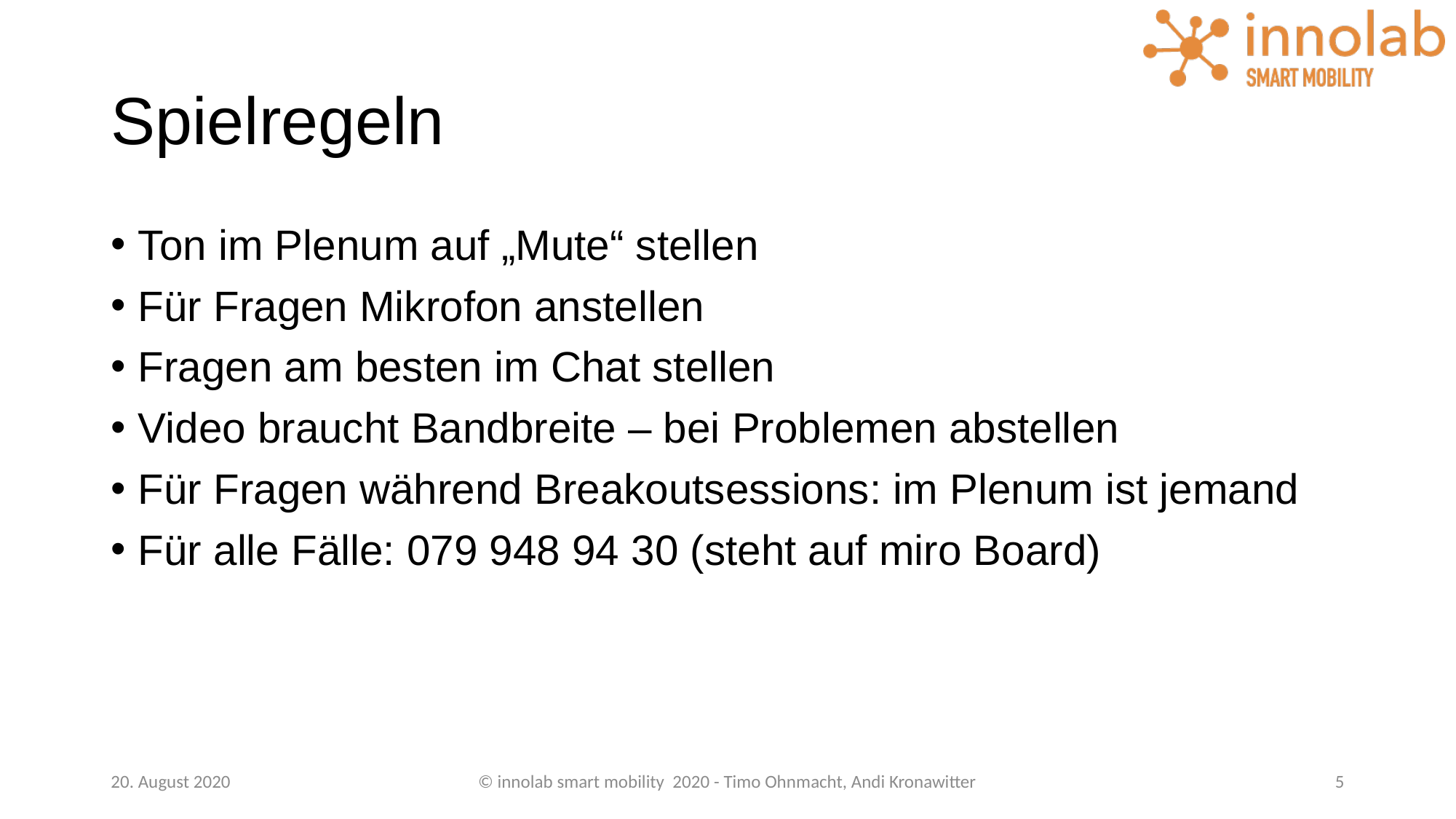

# Spielregeln
Ton im Plenum auf „Mute“ stellen
Für Fragen Mikrofon anstellen
Fragen am besten im Chat stellen
Video braucht Bandbreite – bei Problemen abstellen
Für Fragen während Breakoutsessions: im Plenum ist jemand
Für alle Fälle: 079 948 94 30 (steht auf miro Board)
20. August 2020
© innolab smart mobility  2020 - Timo Ohnmacht, Andi Kronawitter
5